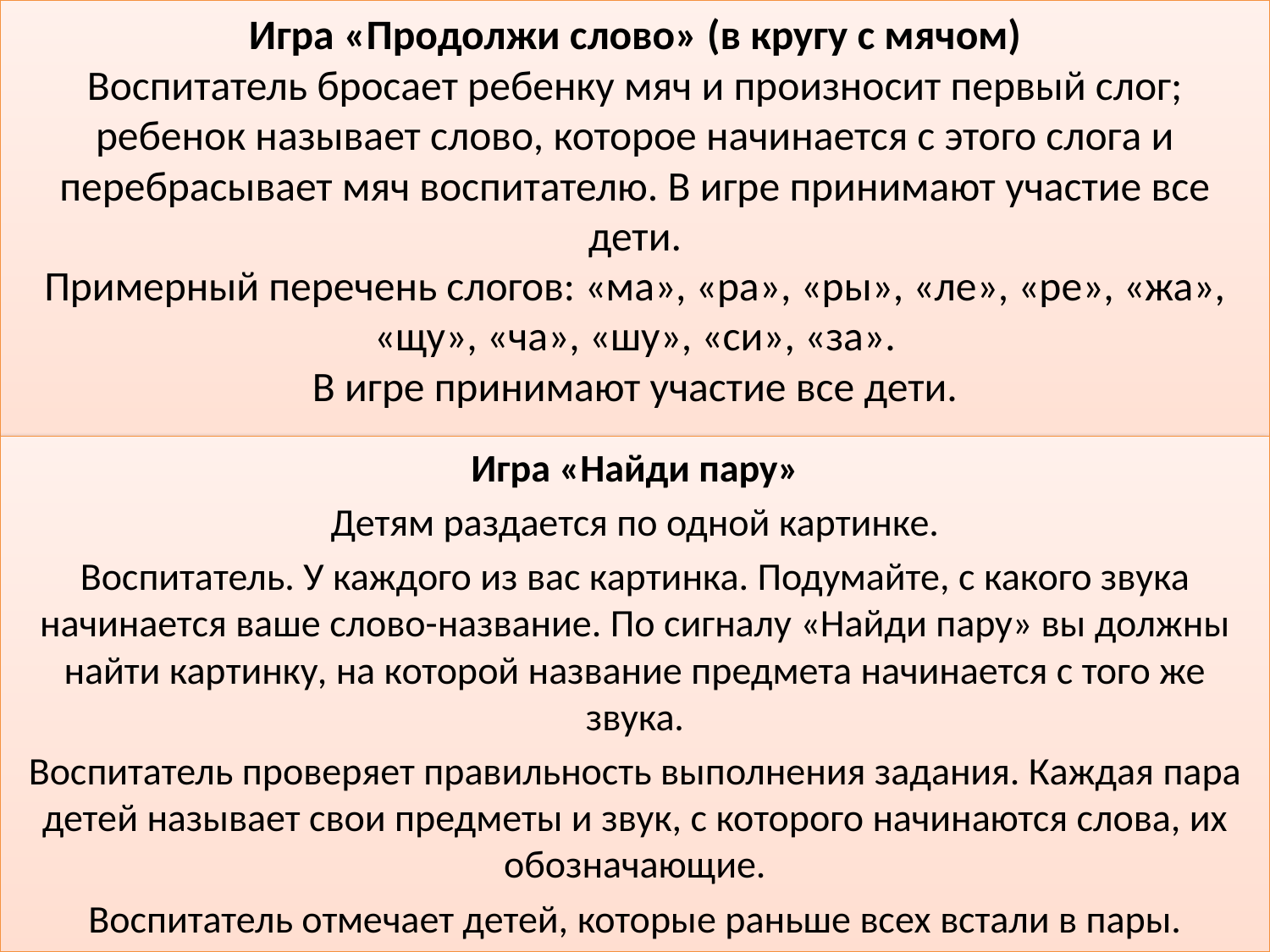

# Игра «Продолжи слово» (в кругу с мячом) Воспитатель бросает ребенку мяч и произносит первый слог; ребенок называет слово, которое начинается с этого слога и перебрасывает мяч воспитателю. В игре принимают участие все дети. Примерный перечень слогов: «ма», «ра», «ры», «ле», «ре», «жа», «щу», «ча», «шу», «си», «за». В игре принимают участие все дети.
Игра «Найди пару»
Детям раздается по одной картинке.
Воспитатель. У каждого из вас картинка. Подумайте, с какого звука начинается ваше слово-название. По сигналу «Найди пару» вы должны найти картинку, на которой название предмета начинается с того же звука.
Воспитатель проверяет правильность выполнения задания. Каждая пара детей называет свои предметы и звук, с которого начинаются слова, их обозначающие.
Воспитатель отмечает детей, которые раньше всех встали в пары.